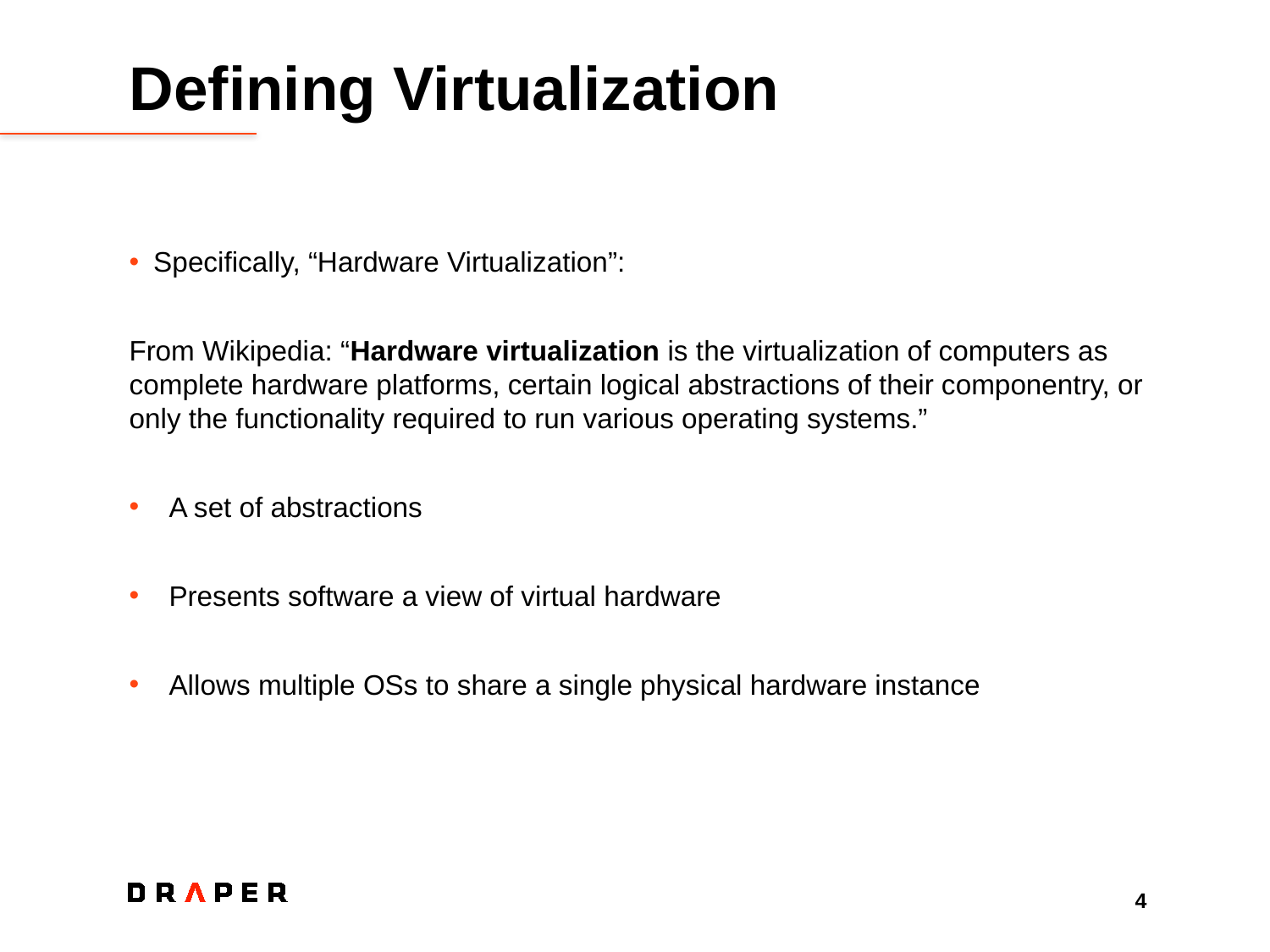

# Defining Virtualization
Specifically, “Hardware Virtualization”:

From Wikipedia: “Hardware virtualization is the virtualization of computers as complete hardware platforms, certain logical abstractions of their componentry, or only the functionality required to run various operating systems.”

A set of abstractions

Presents software a view of virtual hardware

Allows multiple OSs to share a single physical hardware instance

4